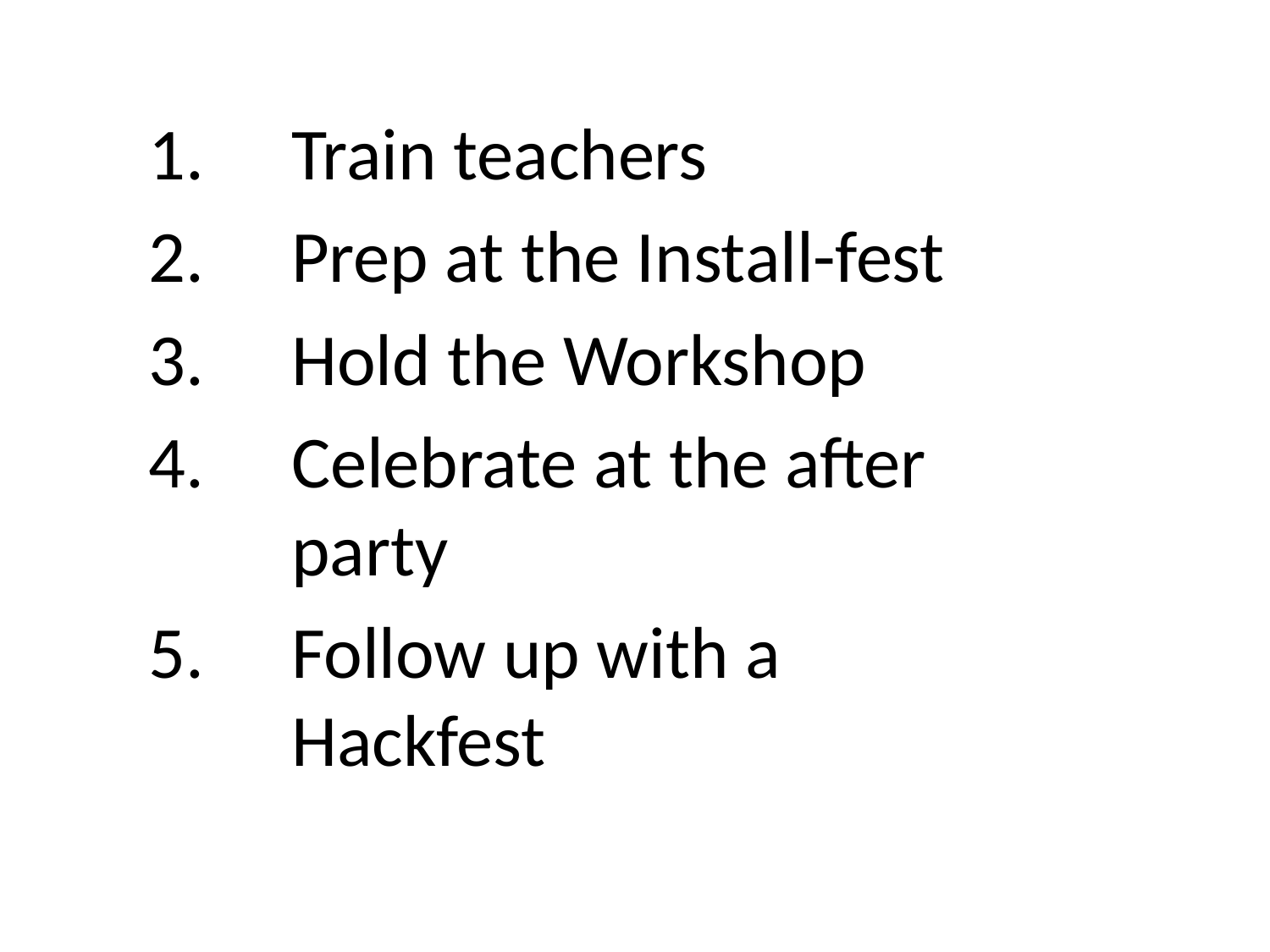

Train teachers
Prep at the Install-fest
Hold the Workshop
Celebrate at the after party
Follow up with a Hackfest